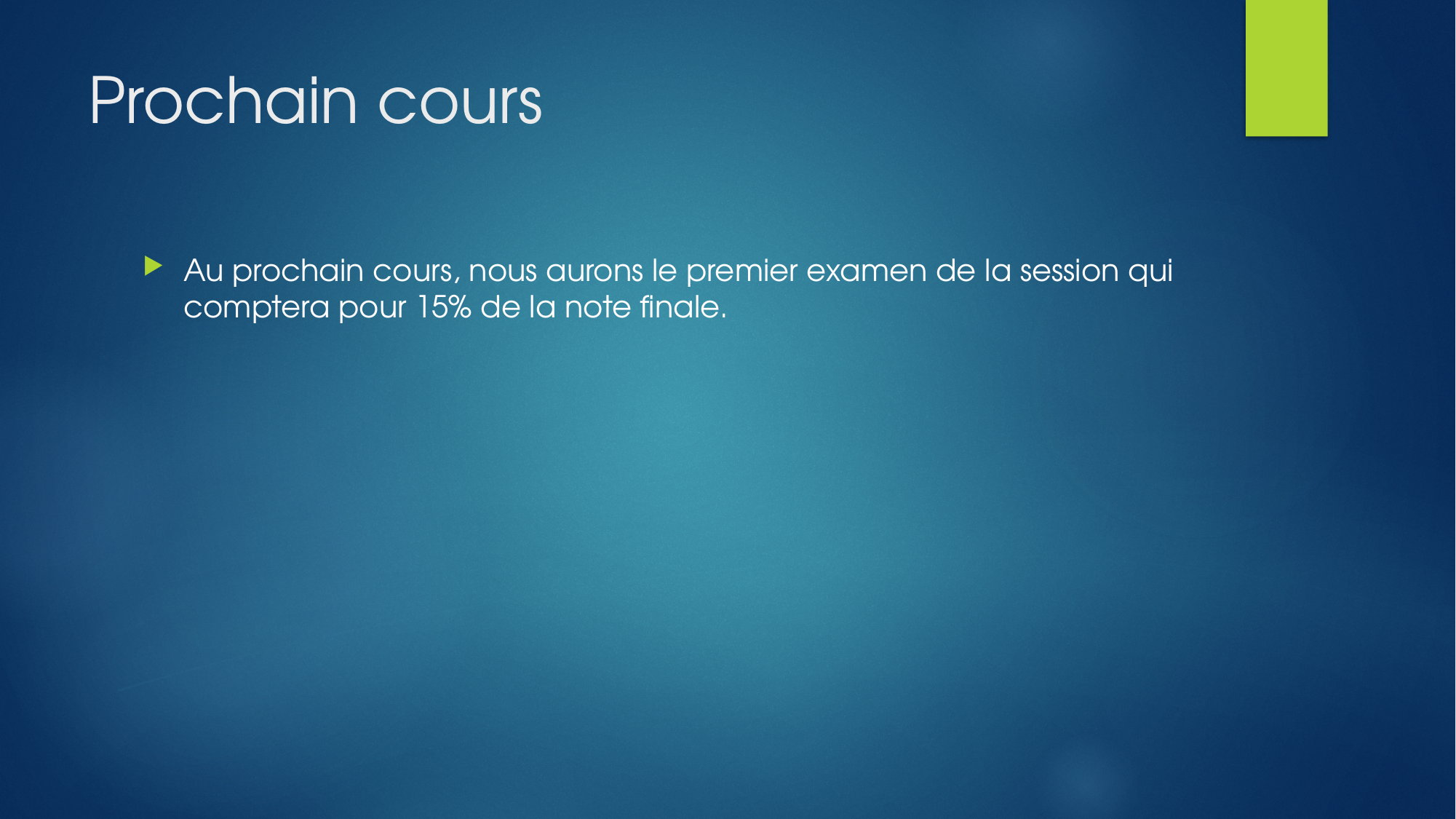

# Prochain cours
Au prochain cours, nous aurons le premier examen de la session qui comptera pour 15% de la note finale.